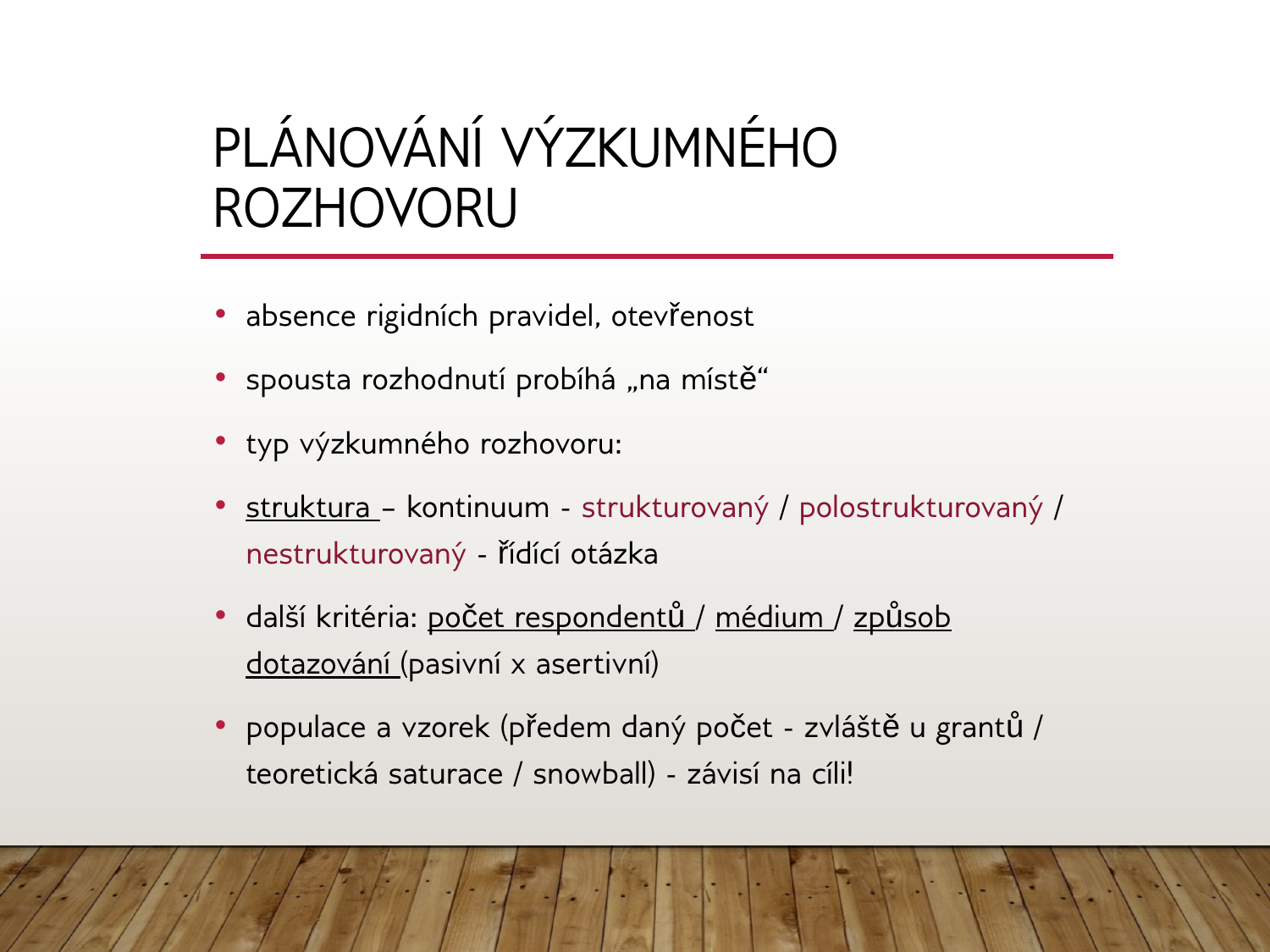

# plánování výzkumného rozhovoru
absence rigidních pravidel, otevřenost
spousta rozhodnutí probíhá „na místě“
typ výzkumného rozhovoru:
struktura – kontinuum - strukturovaný / polostrukturovaný / nestrukturovaný - řídící otázka
další kritéria: počet respondentů / médium / způsob dotazování (pasivní x asertivní)
populace a vzorek (předem daný počet - zvláště u grantů / teoretická saturace / snowball) - závisí na cíli!